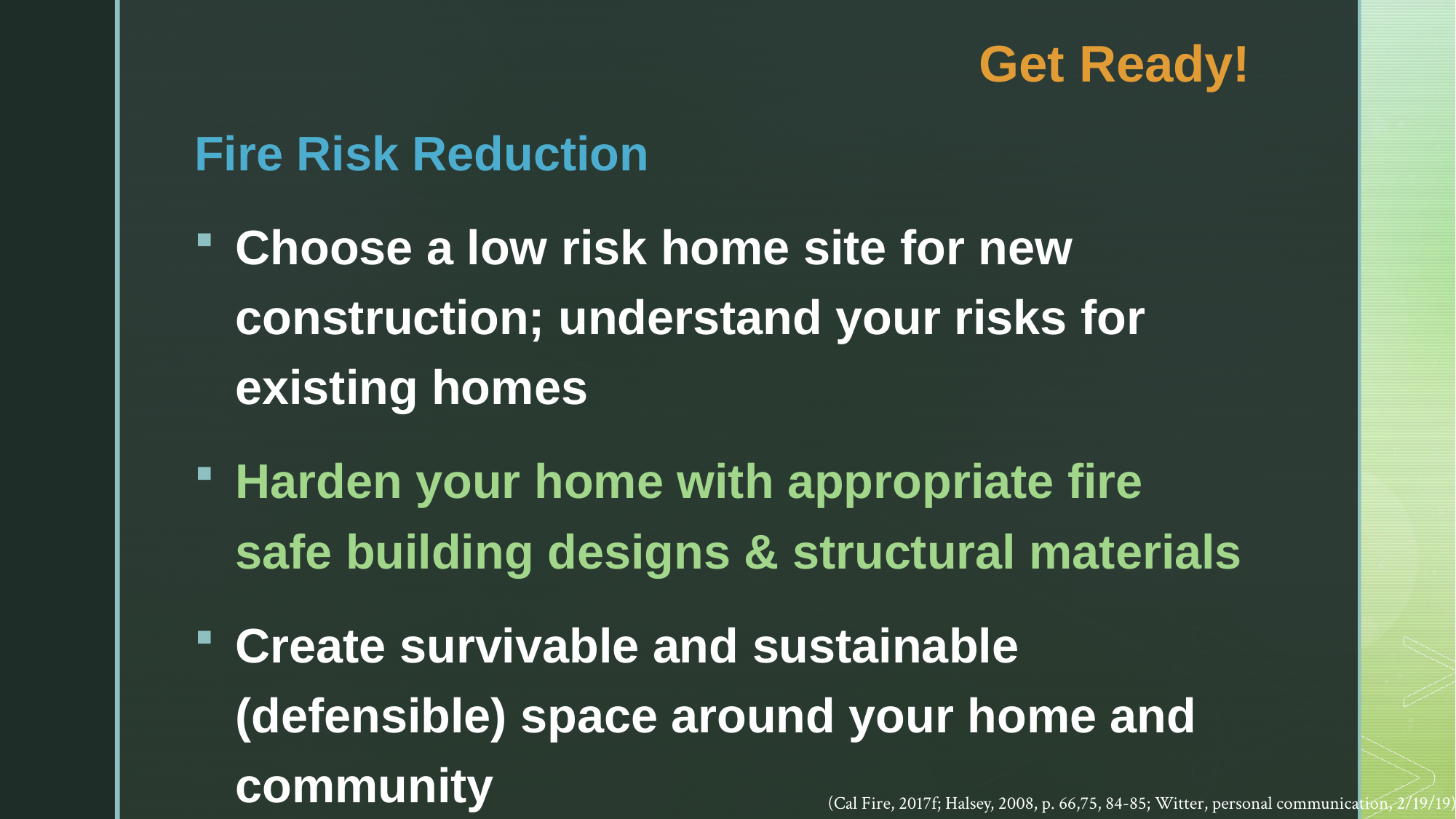

# Get Ready!
Fire Risk Reduction
Choose a low risk home site for new construction; understand your risks for existing homes
Harden your home with appropriate fire safe building designs & structural materials
Create survivable and sustainable (defensible) space around your home and community
(Cal Fire, 2017f; Halsey, 2008, p. 66,75, 84-85; Witter, personal communication, 2/19/19)